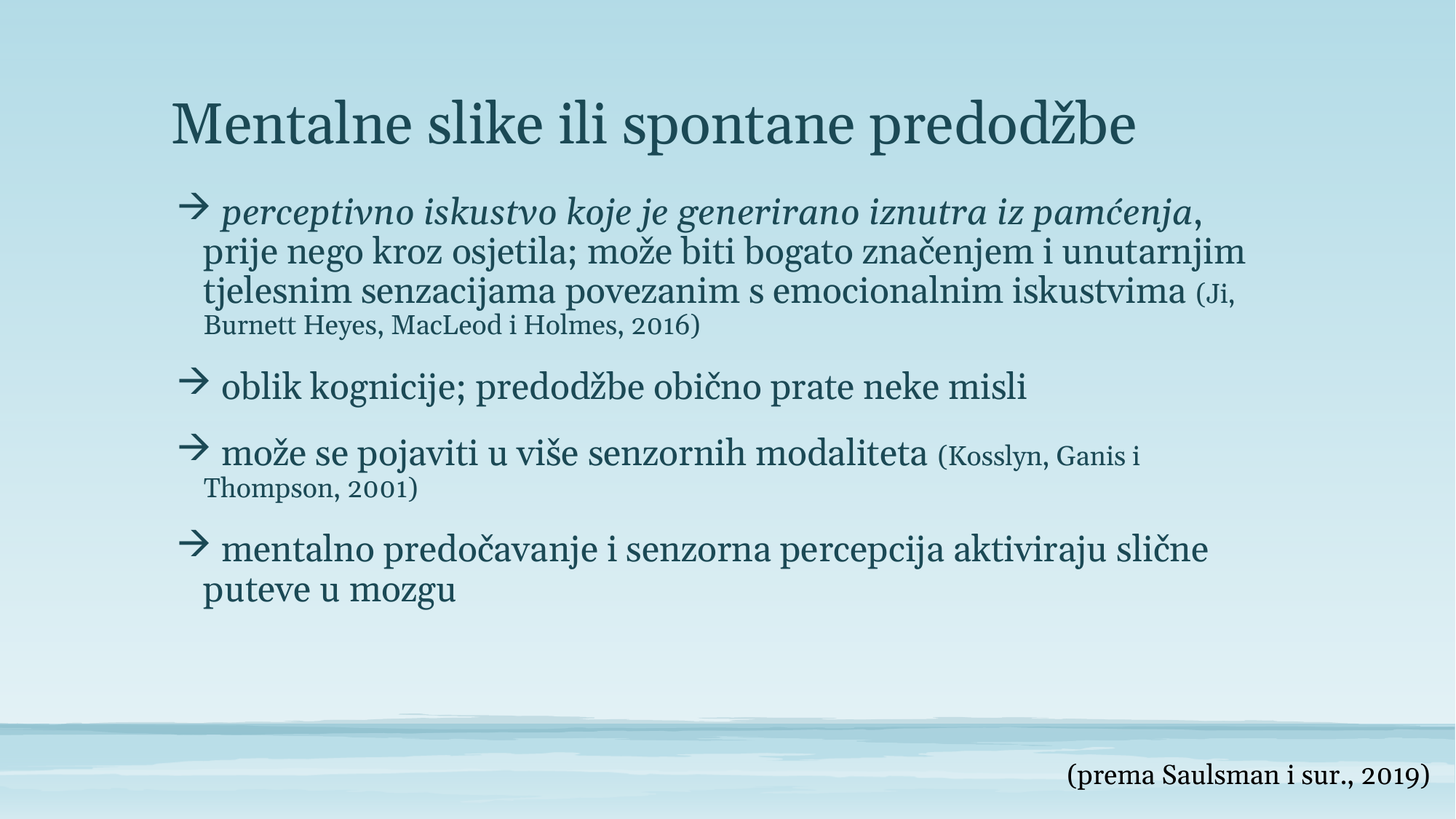

# Mentalne slike ili spontane predodžbe
 perceptivno iskustvo koje je generirano iznutra iz pamćenja, prije nego kroz osjetila; može biti bogato značenjem i unutarnjim tjelesnim senzacijama povezanim s emocionalnim iskustvima (Ji, Burnett Heyes, MacLeod i Holmes, 2016)
 oblik kognicije; predodžbe obično prate neke misli
 može se pojaviti u više senzornih modaliteta (Kosslyn, Ganis i Thompson, 2001)
 mentalno predočavanje i senzorna percepcija aktiviraju slične puteve u mozgu

(prema Saulsman i sur., 2019)